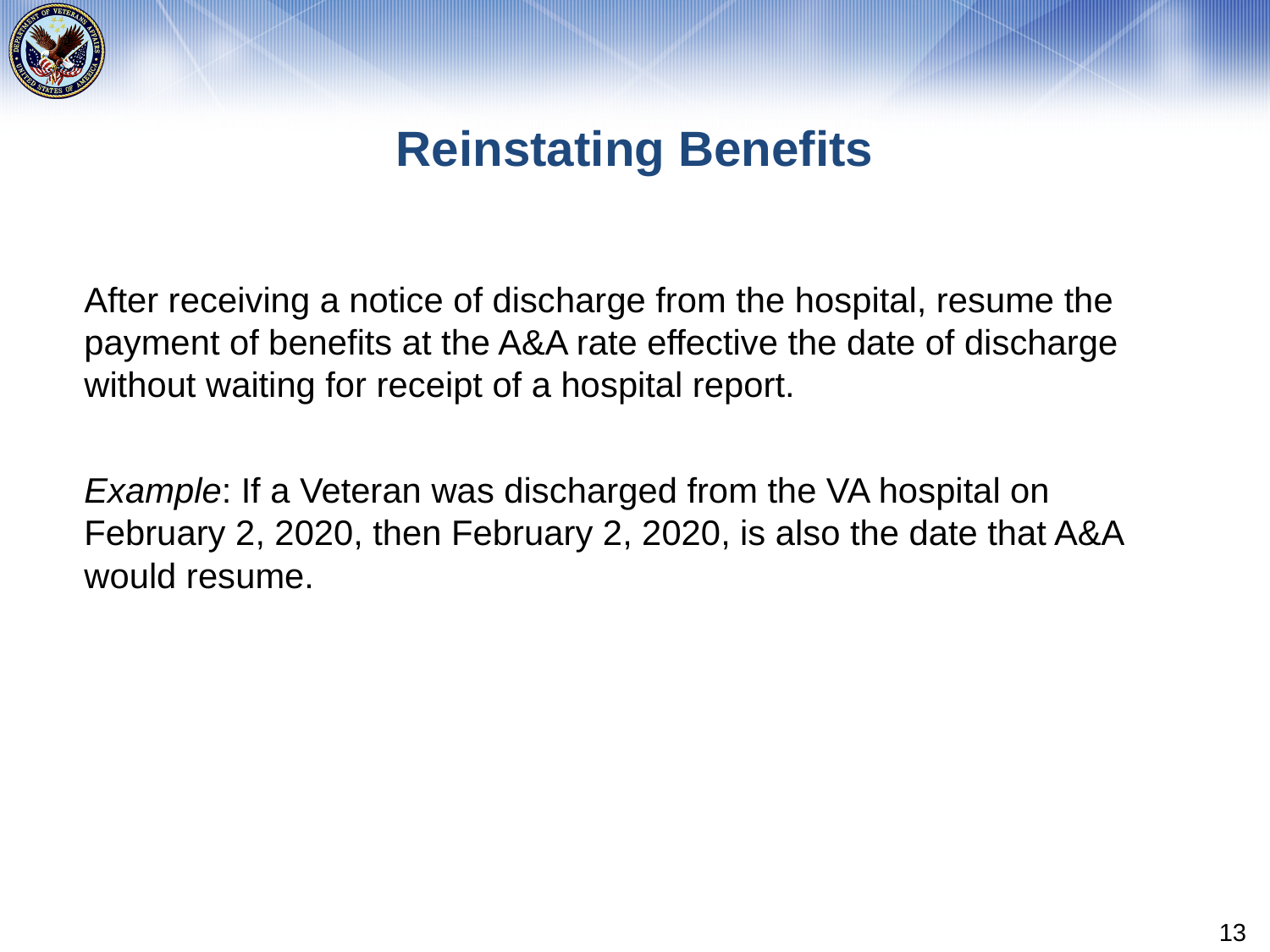

# Reinstating Benefits
After receiving a notice of discharge from the hospital, resume the payment of benefits at the A&A rate effective the date of discharge without waiting for receipt of a hospital report.

Example: If a Veteran was discharged from the VA hospital on February 2, 2020, then February 2, 2020, is also the date that A&A would resume.

13